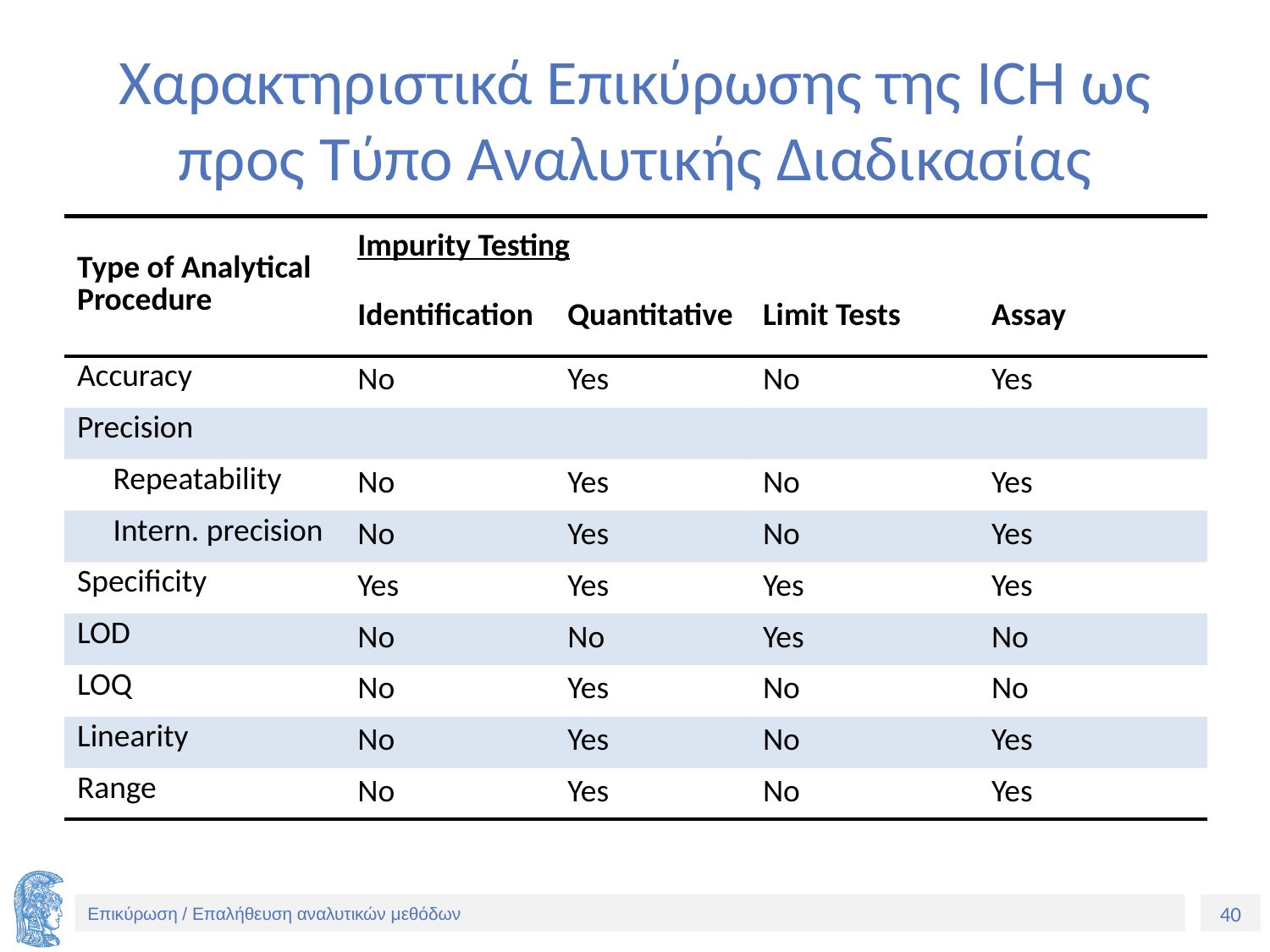

# Χαρακτηριστικά Επικύρωσης της ICH ως προς Τύπο Αναλυτικής Διαδικασίας
| Type of Analytical Procedure | Impurity Testing |  |  |  |
| --- | --- | --- | --- | --- |
|  | Identification | Quantitative | Limit Tests | Assay |
| Accuracy | No | Yes | No | Yes |
| Precision |  |  |  |  |
| Repeatability | No | Yes | No | Yes |
| Intern. precision | No | Yes | No | Yes |
| Specificity | Yes | Yes | Yes | Yes |
| LOD | No | No | Yes | No |
| LOQ | No | Yes | No | No |
| Linearity | No | Yes | No | Yes |
| Range | No | Yes | No | Yes |